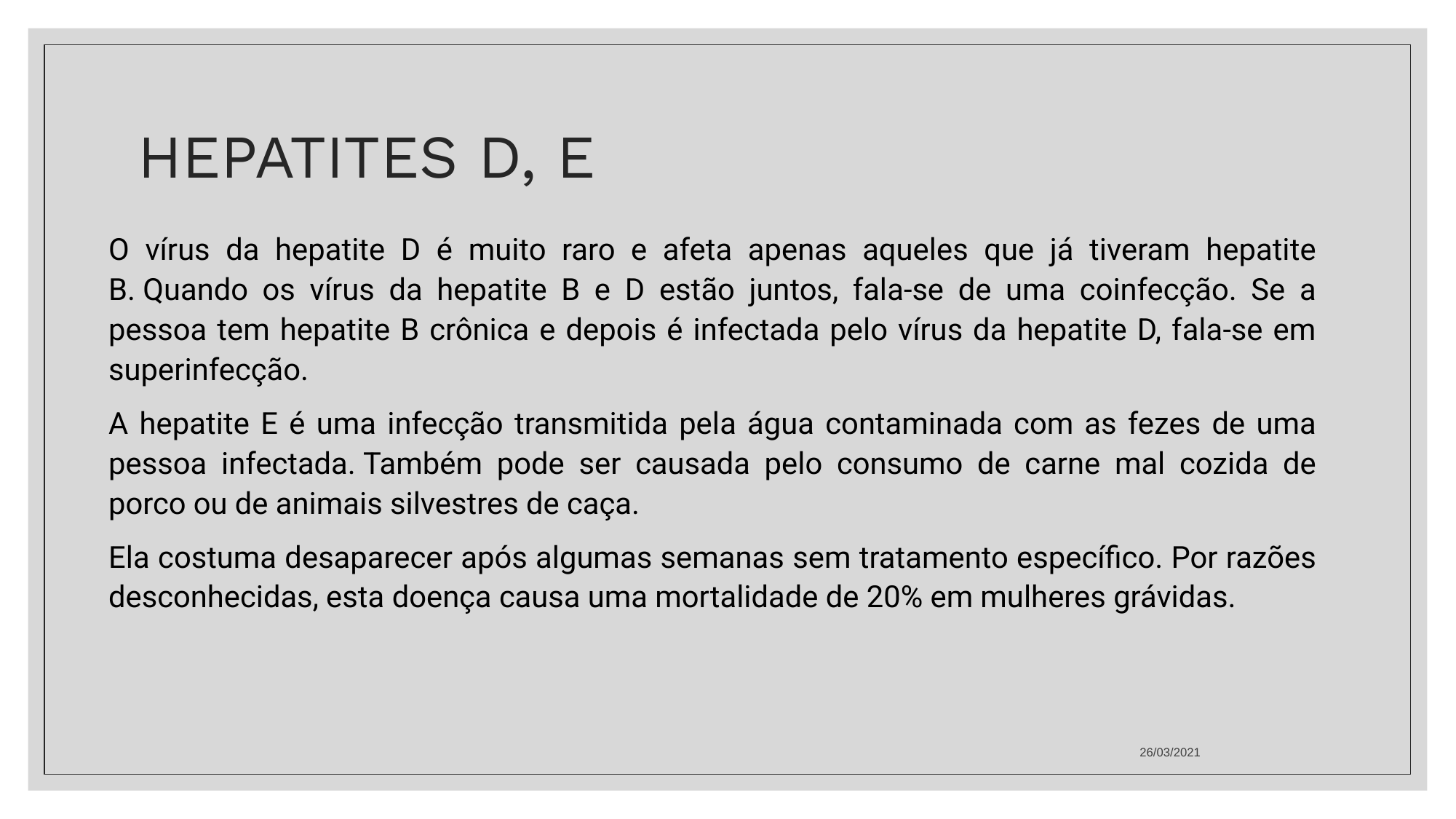

# HEPATITES D, E
O vírus da hepatite D é muito raro e afeta apenas aqueles que já tiveram hepatite B. Quando os vírus da hepatite B e D estão juntos, fala-se de uma coinfecção. Se a pessoa tem hepatite B crônica e depois é infectada pelo vírus da hepatite D, fala-se em superinfecção.
A hepatite E é uma infecção transmitida pela água contaminada com as fezes de uma pessoa infectada. Também pode ser causada pelo consumo de carne mal cozida de porco ou de animais silvestres de caça.
Ela costuma desaparecer após algumas semanas sem tratamento específico. Por razões desconhecidas, esta doença causa uma mortalidade de 20% em mulheres grávidas.

26/03/2021